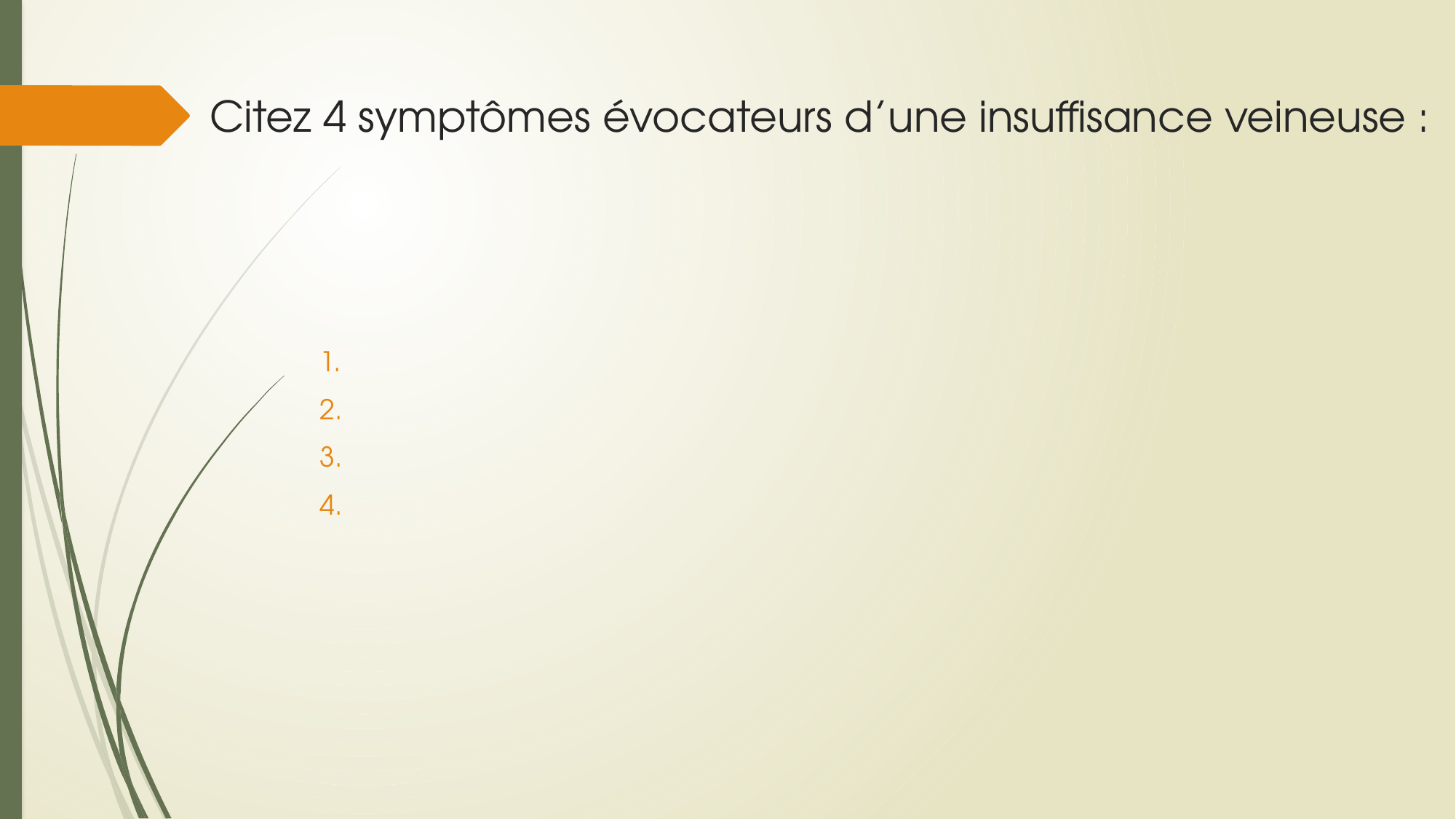

# Citez 4 symptômes évocateurs d’une insuffisance veineuse :
1.
2.
3.
4.